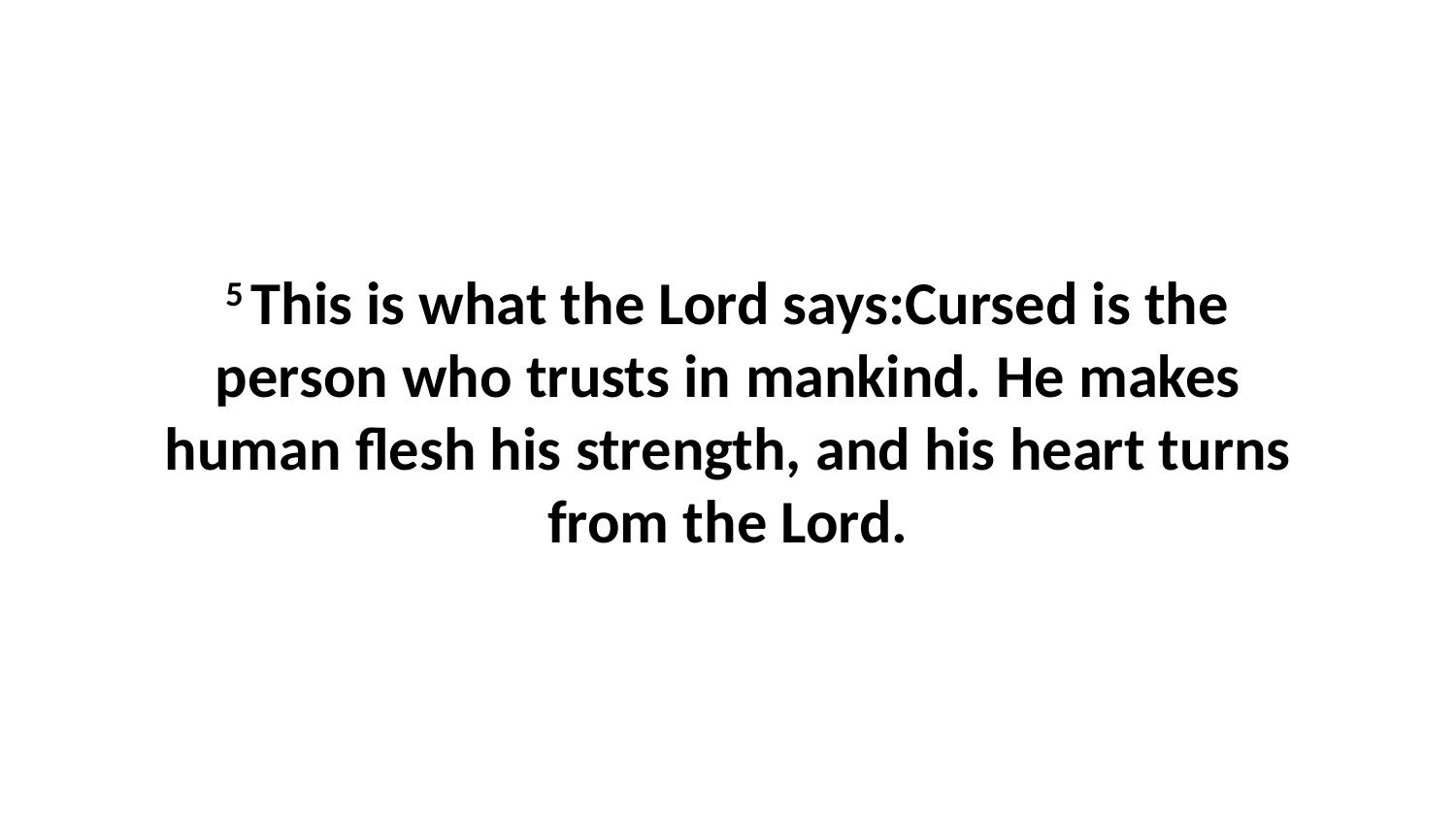

5 This is what the Lord says:Cursed is the person who trusts in mankind. He makes human flesh his strength, and his heart turns from the Lord.